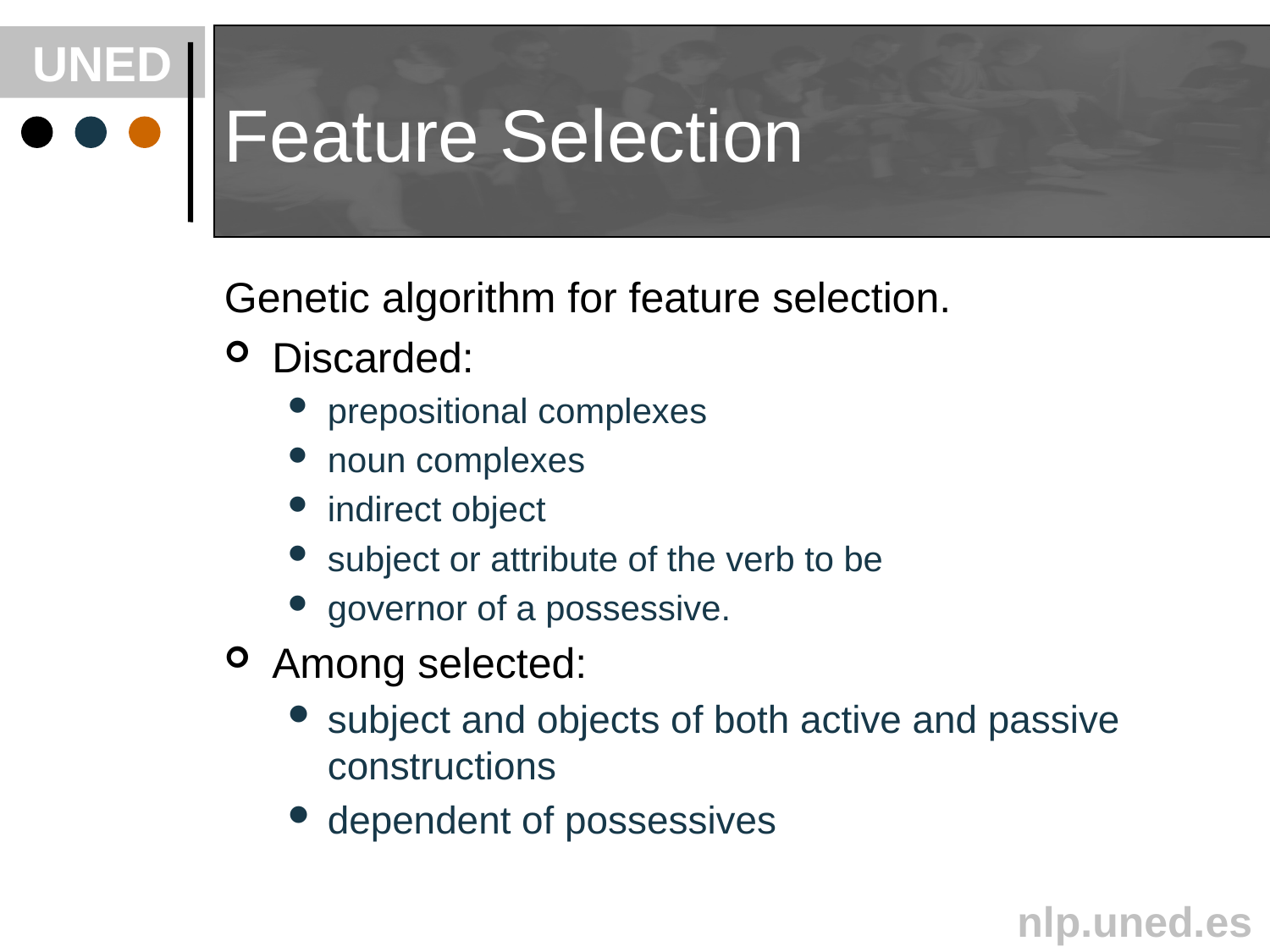

# Feature Selection
Genetic algorithm for feature selection.
Discarded:
prepositional complexes
noun complexes
indirect object
subject or attribute of the verb to be
governor of a possessive.
Among selected:
subject and objects of both active and passive constructions
dependent of possessives